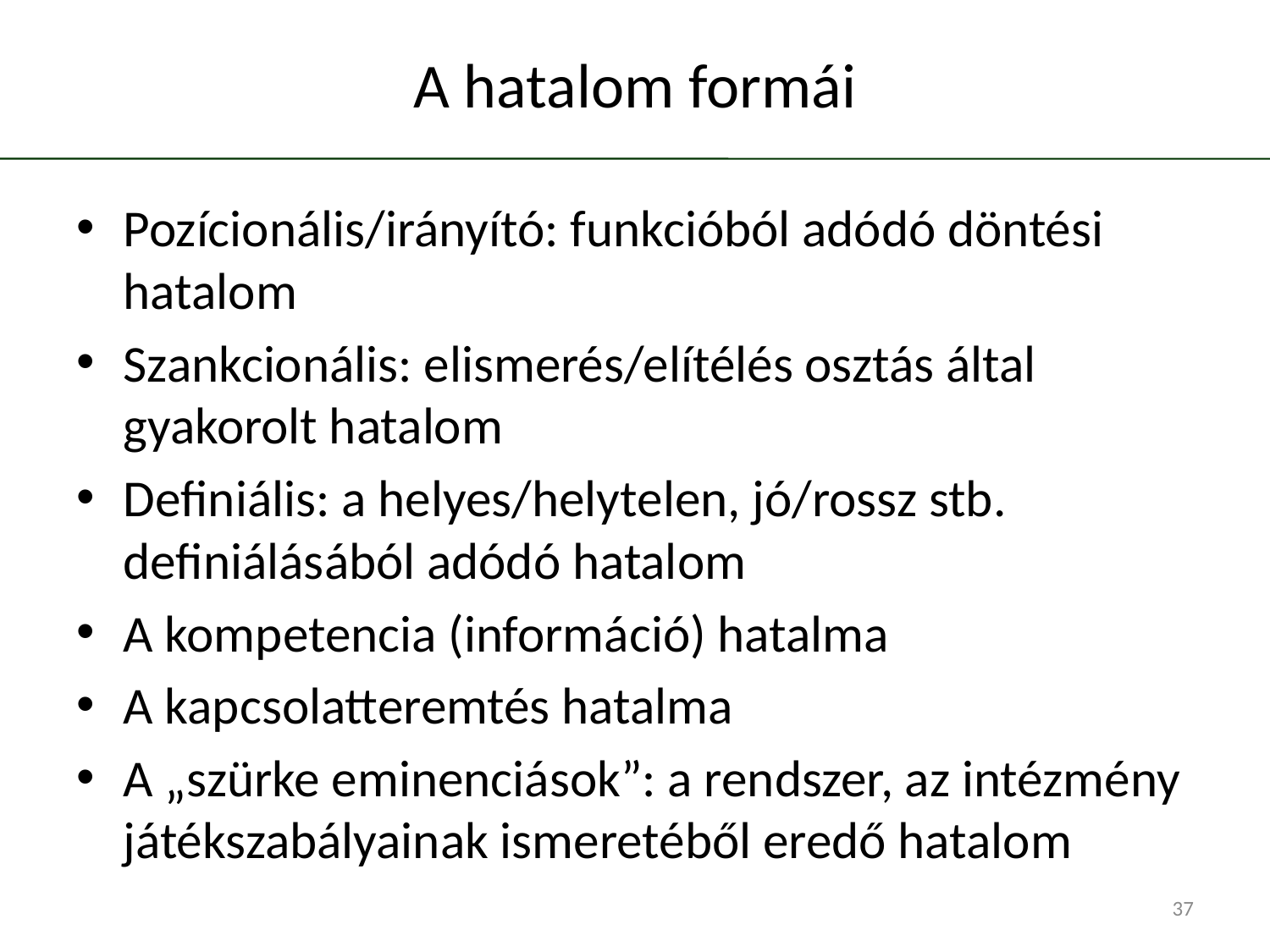

# A hatalom formái
Pozícionális/irányító: funkcióból adódó döntési hatalom
Szankcionális: elismerés/elítélés osztás által gyakorolt hatalom
Definiális: a helyes/helytelen, jó/rossz stb. definiálásából adódó hatalom
A kompetencia (információ) hatalma
A kapcsolatteremtés hatalma
A „szürke eminenciások”: a rendszer, az intézmény játékszabályainak ismeretéből eredő hatalom
37